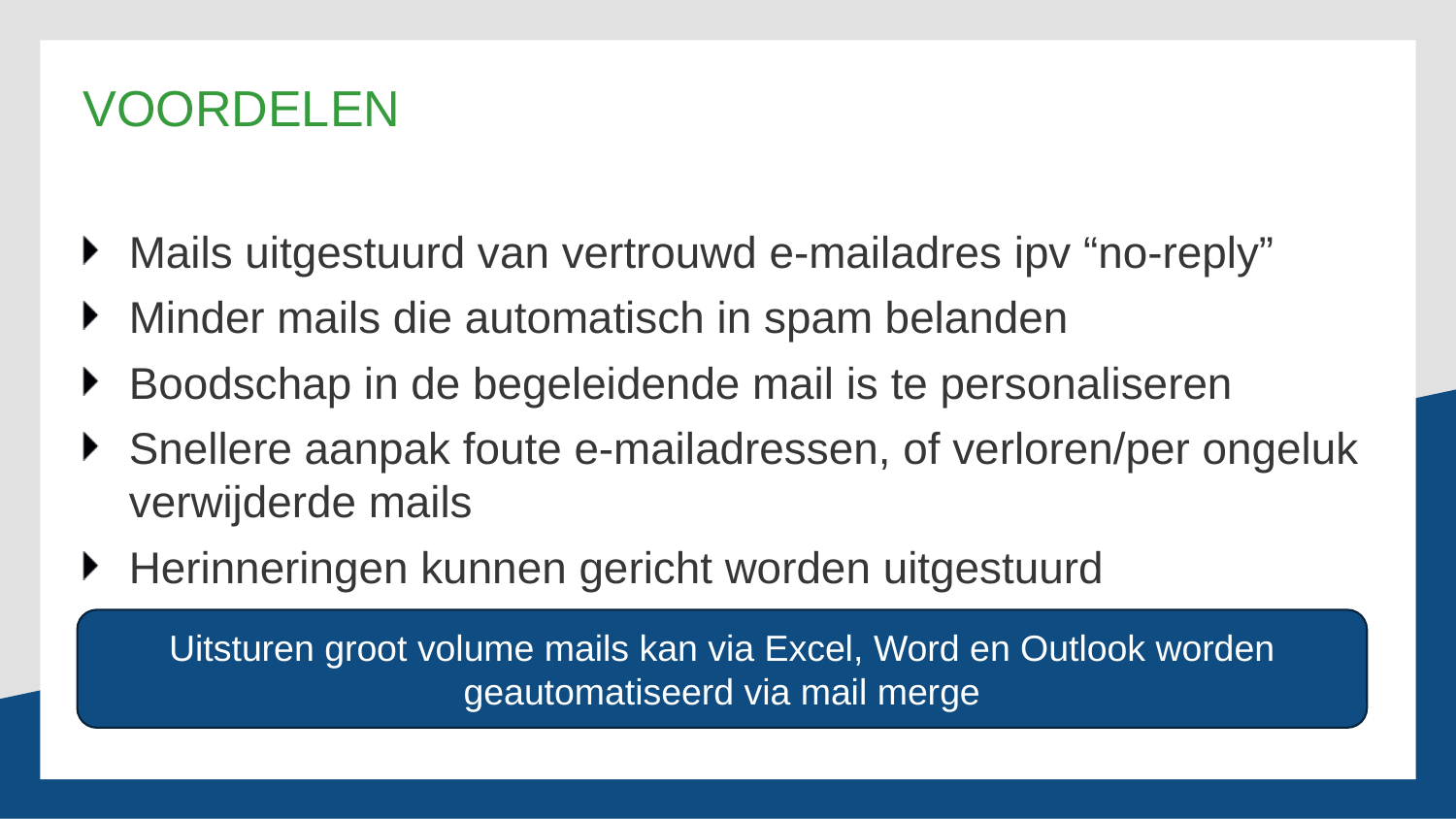

# Voordelen
Mails uitgestuurd van vertrouwd e-mailadres ipv “no-reply”
Minder mails die automatisch in spam belanden
Boodschap in de begeleidende mail is te personaliseren
Snellere aanpak foute e-mailadressen, of verloren/per ongeluk verwijderde mails
Herinneringen kunnen gericht worden uitgestuurd

Uitsturen groot volume mails kan via Excel, Word en Outlook worden geautomatiseerd via mail merge